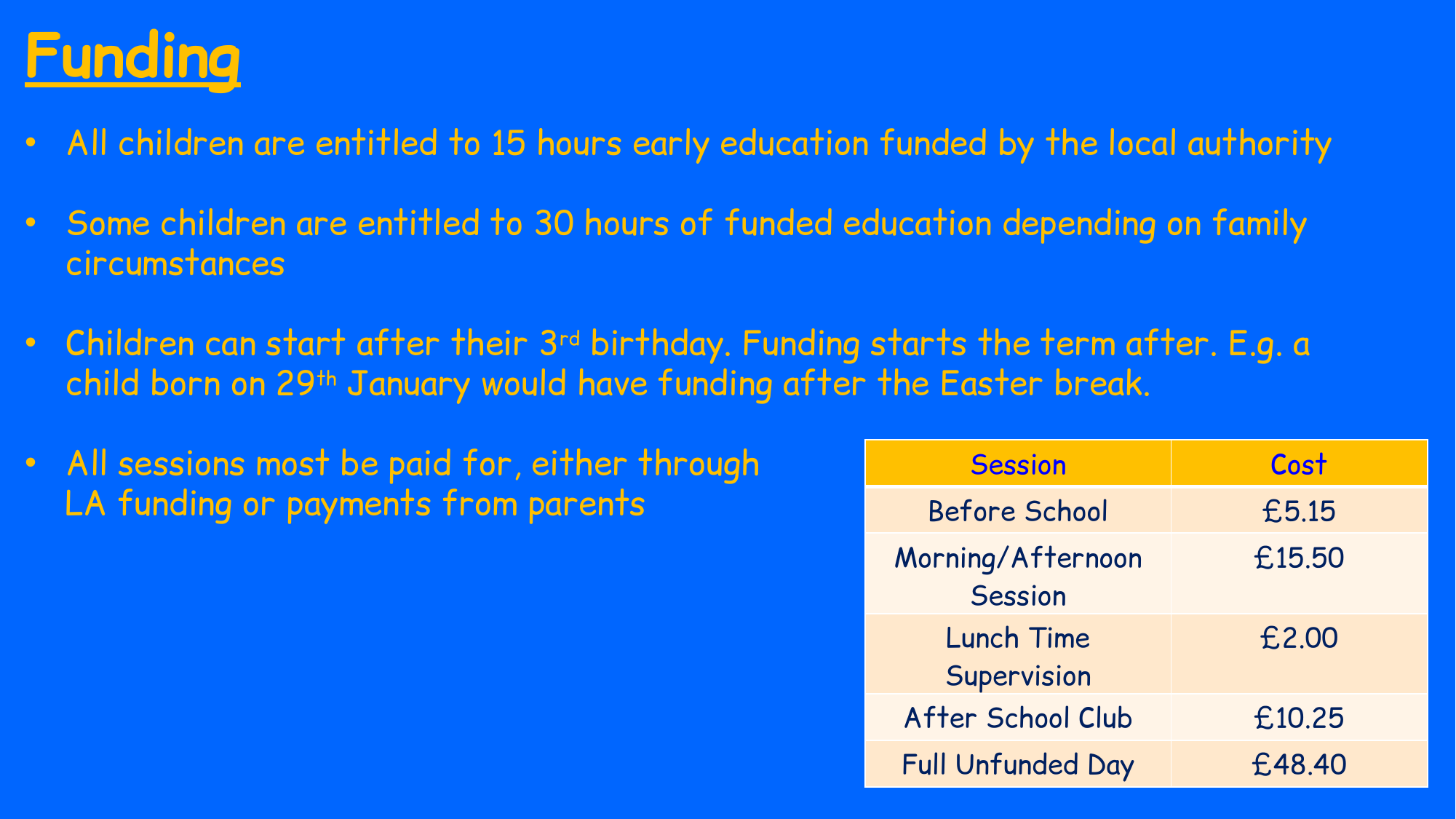

Funding

All children are entitled to 15 hours early education funded by the local authority

Some children are entitled to 30 hours of funded education depending on family circumstances

Children can start after their 3rd birthday. Funding starts the term after. E.g. a child born on 29th January would have funding after the Easter break.

All sessions most be paid for, either through
    LA funding or payments from parents

| Session | Cost |
| --- | --- |
| Before School | £5.15 |
| Morning/Afternoon Session | £15.50 |
| Lunch Time Supervision | £2.00 |
| After School Club | £10.25 |
| Full Unfunded Day | £48.40 |